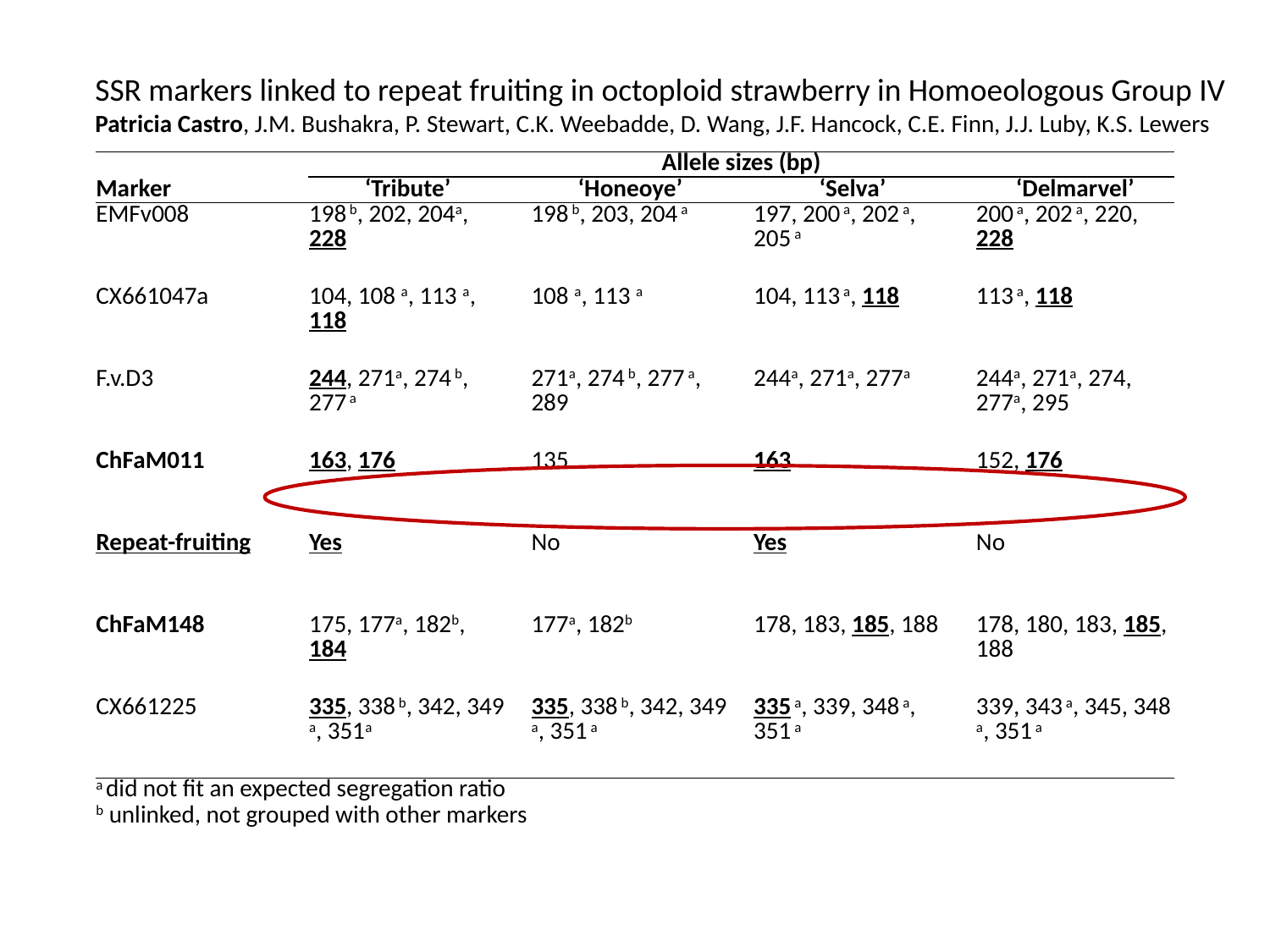

SSR markers linked to repeat fruiting in octoploid strawberry in Homoeologous Group IV
Patricia Castro, J.M. Bushakra, P. Stewart, C.K. Weebadde, D. Wang, J.F. Hancock, C.E. Finn, J.J. Luby, K.S. Lewers

|  |  | Allele sizes (bp) |  |  |  |  |  |  |
| --- | --- | --- | --- | --- | --- | --- | --- | --- |
| Marker |  | ‘Tribute’ |  | ‘Honeoye’ |  | ‘Selva’ |  | ‘Delmarvel’ |
| EMFv008 |  | 198 b, 202, 204a, 228 |  | 198 b, 203, 204 a |  | 197, 200 a, 202 a, 205 a |  | 200 a, 202 a, 220, 228 |
|  |  |  |  |  |  |  |  |  |
| CX661047a |  | 104, 108 a, 113 a, 118 |  | 108 a, 113 a |  | 104, 113 a, 118 |  | 113 a, 118 |
|  |  |  |  |  |  |  |  |  |
| F.v.D3 |  | 244, 271a, 274 b, 277 a |  | 271a, 274 b, 277 a, 289 |  | 244a, 271a, 277a |  | 244a, 271a, 274, 277a, 295 |
|  |  |  |  |  |  |  |  |  |
| ChFaM011 |  | 163, 176 |  | 135 |  | 163 |  | 152, 176 |
|  |  |  |  |  |  |  |  |  |
| Repeat-fruiting |  | Yes |  | No |  | Yes |  | No |
|  |  |  |  |  |  |  |  |  |
| ChFaM148 |  | 175, 177a, 182b, 184 |  | 177a, 182b |  | 178, 183, 185, 188 |  | 178, 180, 183, 185, 188 |
|  |  |  |  |  |  |  |  |  |
| CX661225 |  | 335, 338 b, 342, 349 a, 351a |  | 335, 338 b, 342, 349 a, 351 a |  | 335 a, 339, 348 a, 351 a |  | 339, 343 a, 345, 348 a, 351 a |
|  |  |  |  |  |  |  |  |  |
| a did not fit an expected segregation ratio |  |  |  |  |  |  |  |  |
| b unlinked, not grouped with other markers |  |  |  |  |  |  |  |  |